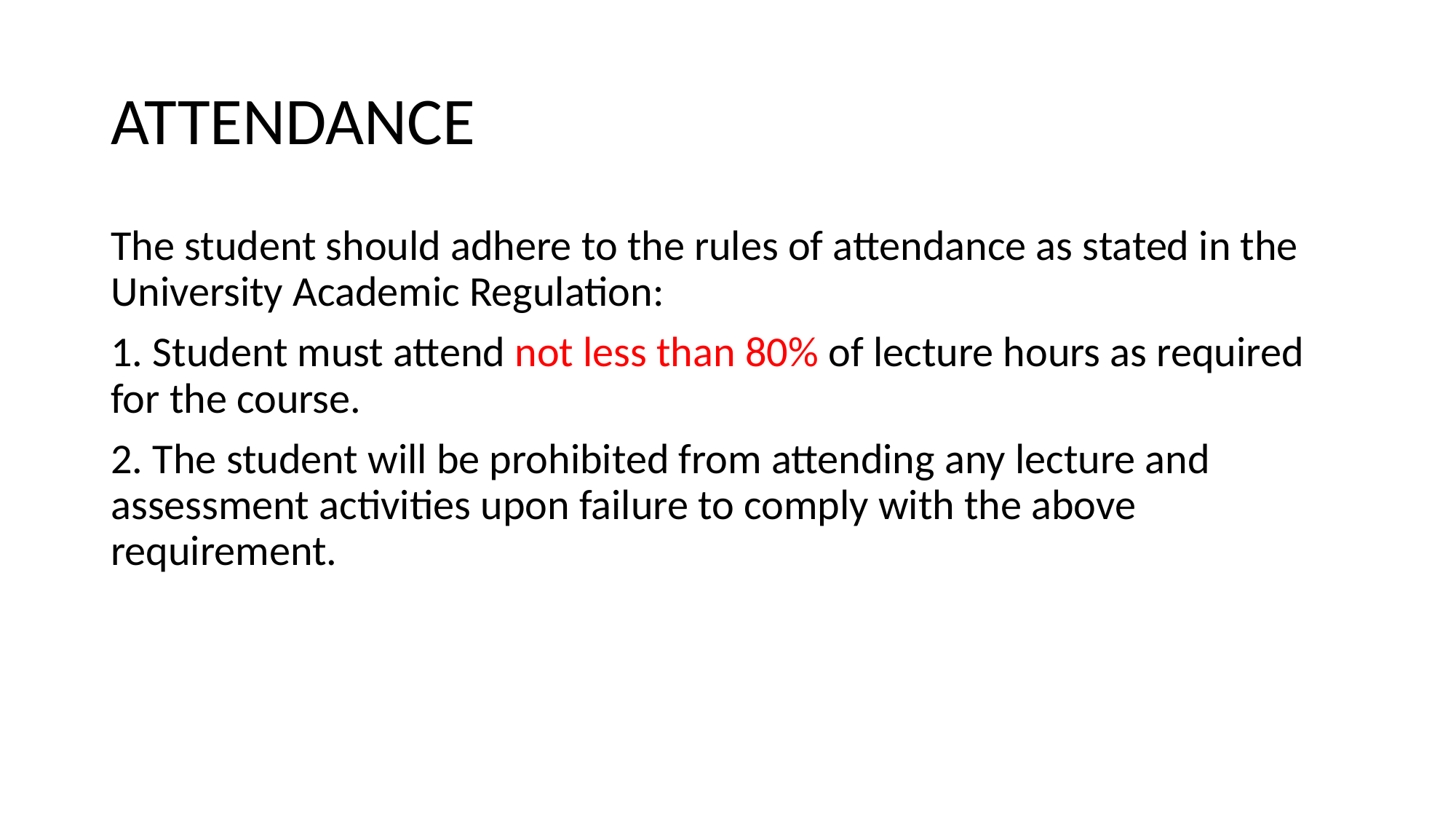

# ATTENDANCE
The student should adhere to the rules of attendance as stated in the University Academic Regulation:
1. Student must attend not less than 80% of lecture hours as required for the course.
2. The student will be prohibited from attending any lecture and assessment activities upon failure to comply with the above requirement.